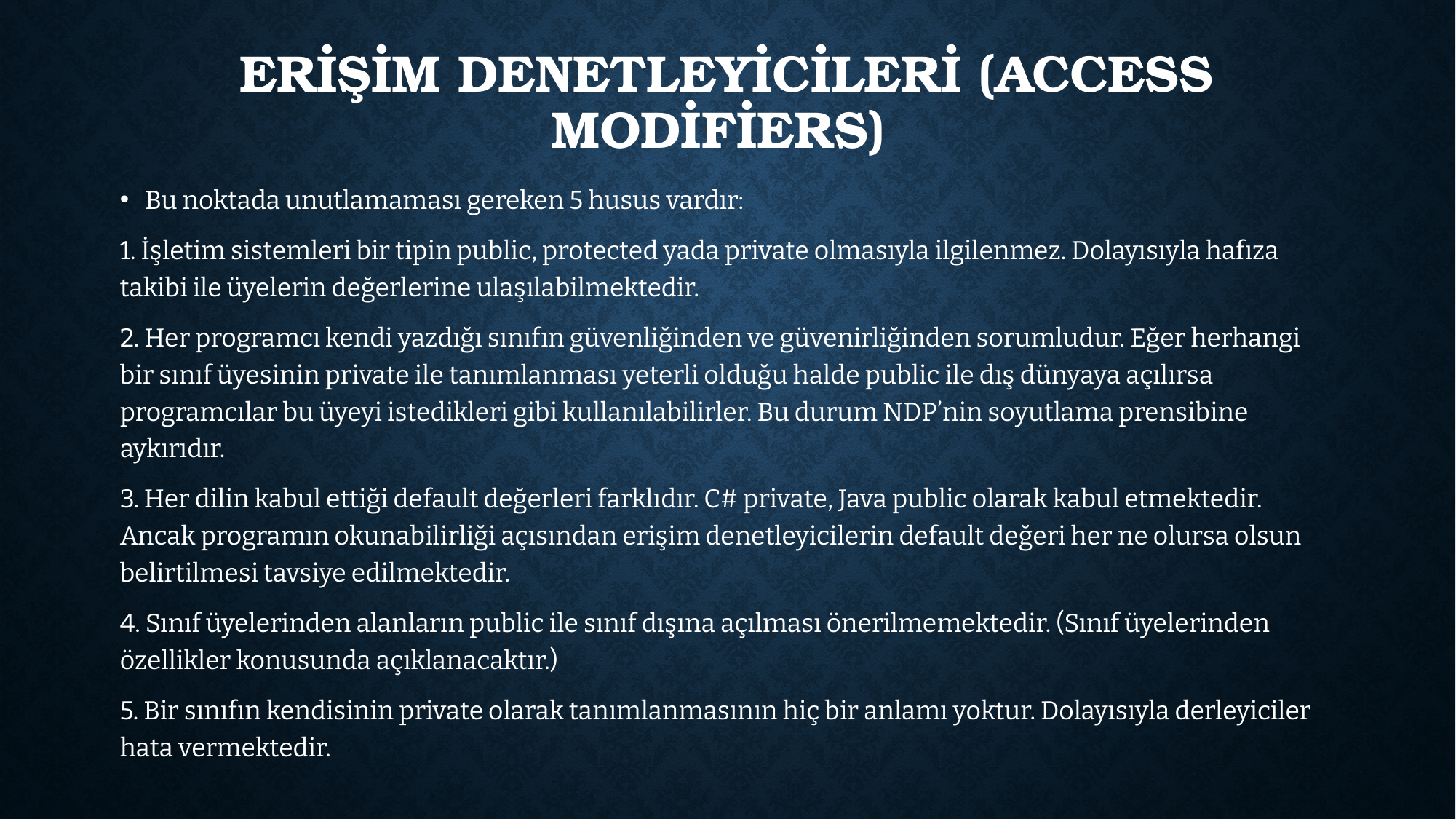

# Erişim Denetleyicileri (Access Modifiers)
Bu noktada unutlamaması gereken 5 husus vardır:
1. İşletim sistemleri bir tipin public, protected yada private olmasıyla ilgilenmez. Dolayısıyla hafıza takibi ile üyelerin değerlerine ulaşılabilmektedir.
2. Her programcı kendi yazdığı sınıfın güvenliğinden ve güvenirliğinden sorumludur. Eğer herhangi bir sınıf üyesinin private ile tanımlanması yeterli olduğu halde public ile dış dünyaya açılırsa programcılar bu üyeyi istedikleri gibi kullanılabilirler. Bu durum NDP’nin soyutlama prensibine aykırıdır.
3. Her dilin kabul ettiği default değerleri farklıdır. C# private, Java public olarak kabul etmektedir. Ancak programın okunabilirliği açısından erişim denetleyicilerin default değeri her ne olursa olsun belirtilmesi tavsiye edilmektedir.
4. Sınıf üyelerinden alanların public ile sınıf dışına açılması önerilmemektedir. (Sınıf üyelerinden özellikler konusunda açıklanacaktır.)
5. Bir sınıfın kendisinin private olarak tanımlanmasının hiç bir anlamı yoktur. Dolayısıyla derleyiciler hata vermektedir.